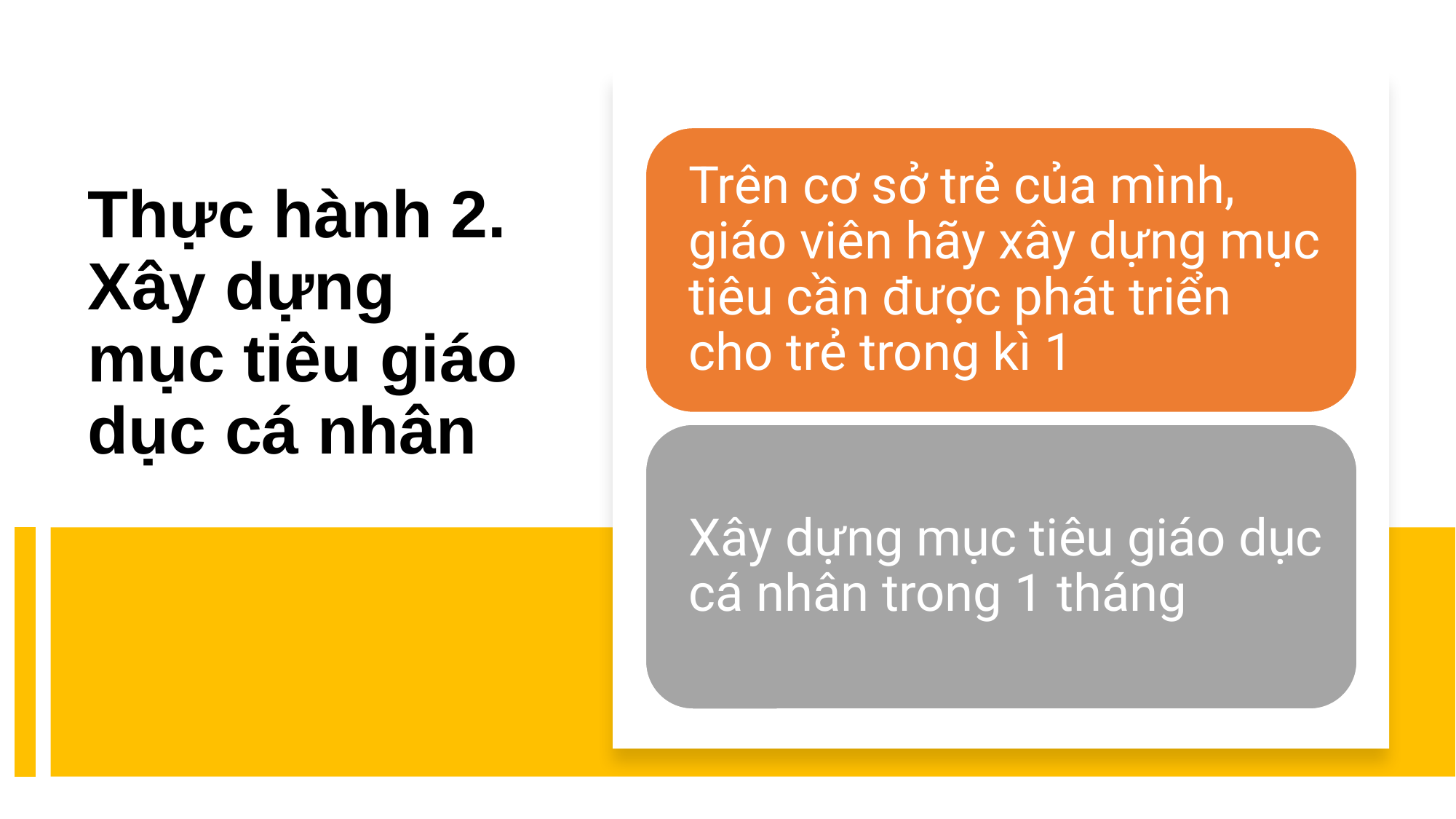

Trên cơ sở trẻ của mình, giáo viên hãy xây dựng mục tiêu cần được phát triển cho trẻ trong kì 1
Xây dựng mục tiêu giáo dục cá nhân trong 1 tháng
# Thực hành 2. Xây dựng mục tiêu giáo dục cá nhân